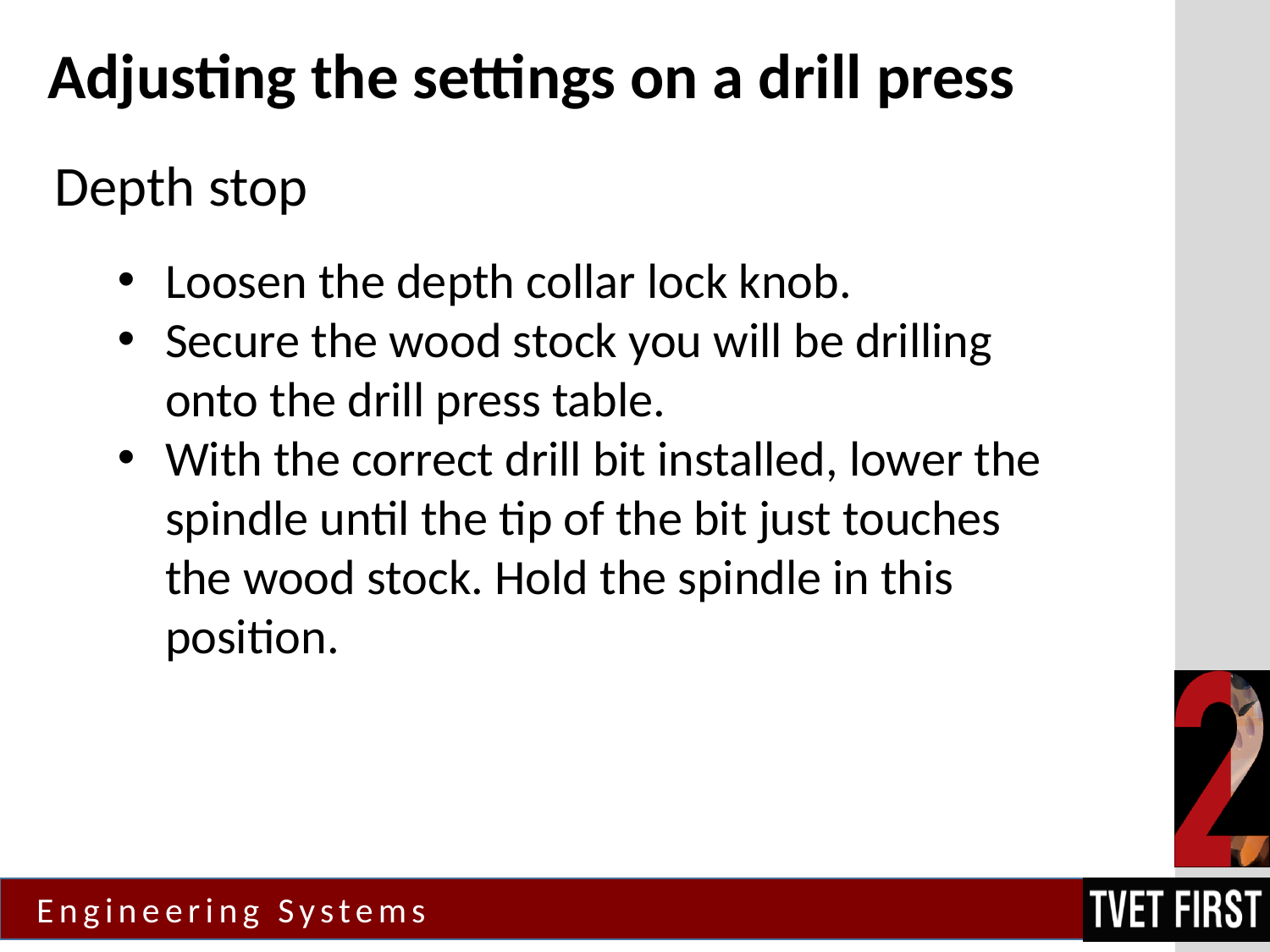

# Adjusting the settings on a drill press
Depth stop
Loosen the depth collar lock knob.
Secure the wood stock you will be drilling onto the drill press table.
With the correct drill bit installed, lower the spindle until the tip of the bit just touches the wood stock. Hold the spindle in this position.